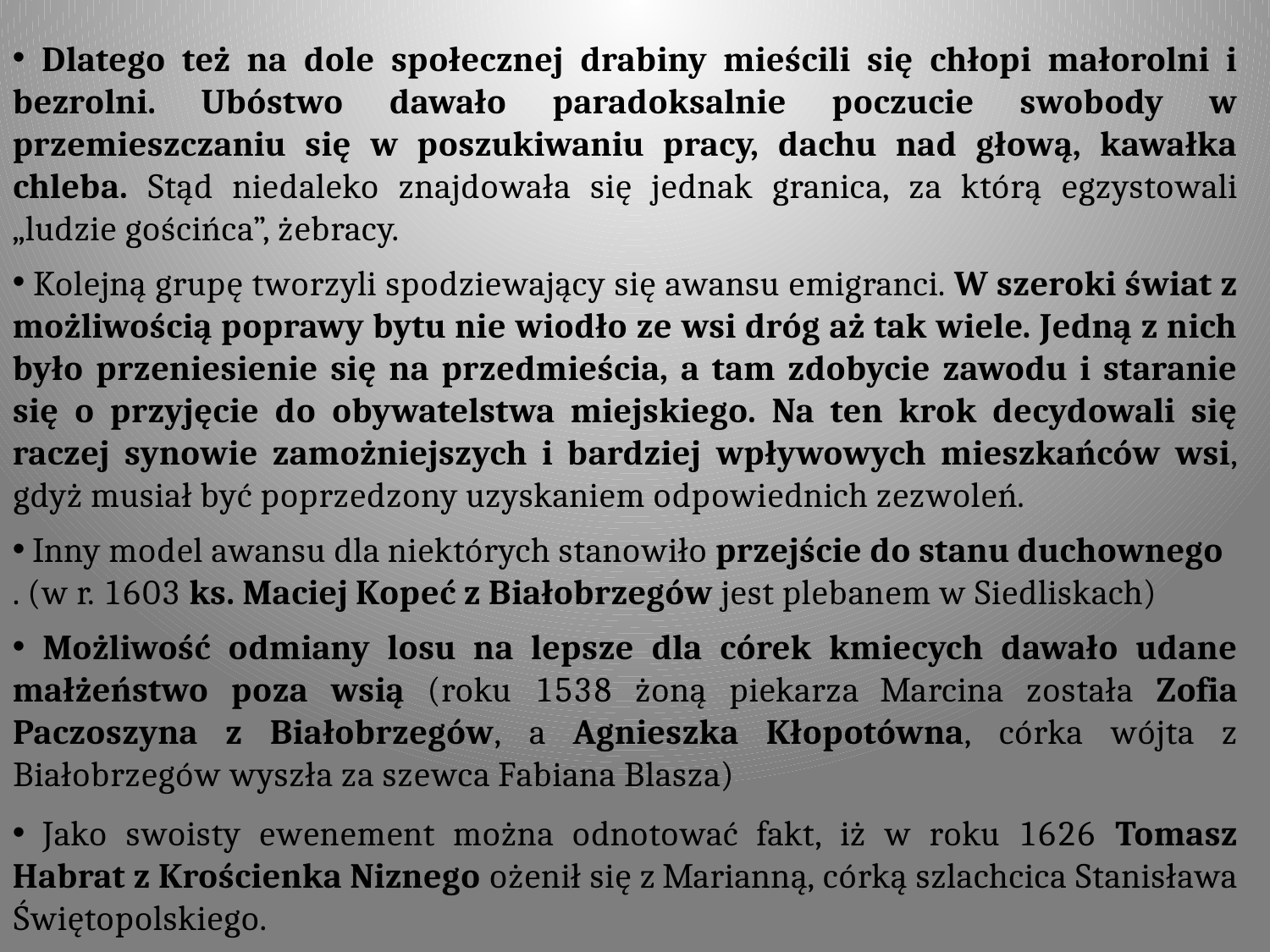

Dlatego też na dole społecznej drabiny mieścili się chłopi małorolni i bezrolni. Ubóstwo dawało paradoksalnie poczucie swobody w przemieszczaniu się w poszukiwaniu pracy, dachu nad głową, kawałka chleba. Stąd niedaleko znajdowała się jednak granica, za którą egzystowali „ludzie gościńca”, żebracy.

 Kolejną grupę tworzyli spodziewający się awansu emigranci. W szeroki świat z możliwością poprawy bytu nie wiodło ze wsi dróg aż tak wiele. Jedną z nich było przeniesienie się na przedmieścia, a tam zdobycie zawodu i staranie się o przyjęcie do obywatelstwa miejskiego. Na ten krok decydowali się raczej synowie zamożniejszych i bardziej wpływowych mieszkańców wsi, gdyż musiał być poprzedzony uzyskaniem odpowiednich zezwoleń.

 Inny model awansu dla niektórych stanowiło przejście do stanu duchownego
. (w r. 1603 ks. Maciej Kopeć z Białobrzegów jest plebanem w Siedliskach)

 Możliwość odmiany losu na lepsze dla córek kmiecych dawało udane małżeństwo poza wsią (roku 1538 żoną piekarza Marcina została Zofia Paczoszyna z Białobrzegów, a Agnieszka Kłopotówna, córka wójta z Białobrzegów wyszła za szewca Fabiana Blasza)

 Jako swoisty ewenement można odnotować fakt, iż w roku 1626 Tomasz Habrat z Krościenka Niznego ożenił się z Marianną, córką szlachcica Stanisława Świętopolskiego.